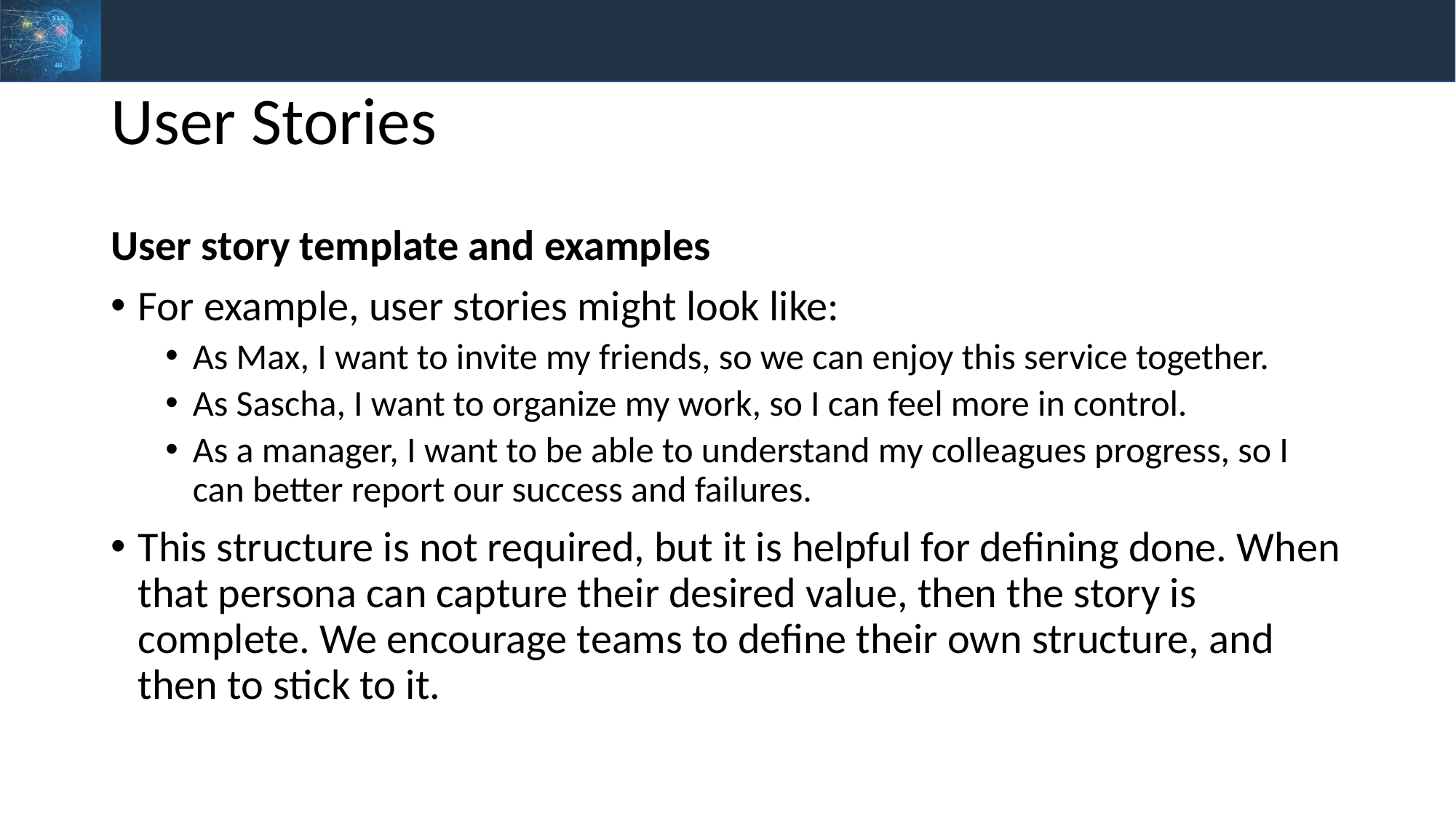

# User Stories
User story template and examples
For example, user stories might look like:
As Max, I want to invite my friends, so we can enjoy this service together.
As Sascha, I want to organize my work, so I can feel more in control.
As a manager, I want to be able to understand my colleagues progress, so I can better report our success and failures.
This structure is not required, but it is helpful for defining done. When that persona can capture their desired value, then the story is complete. We encourage teams to define their own structure, and then to stick to it.